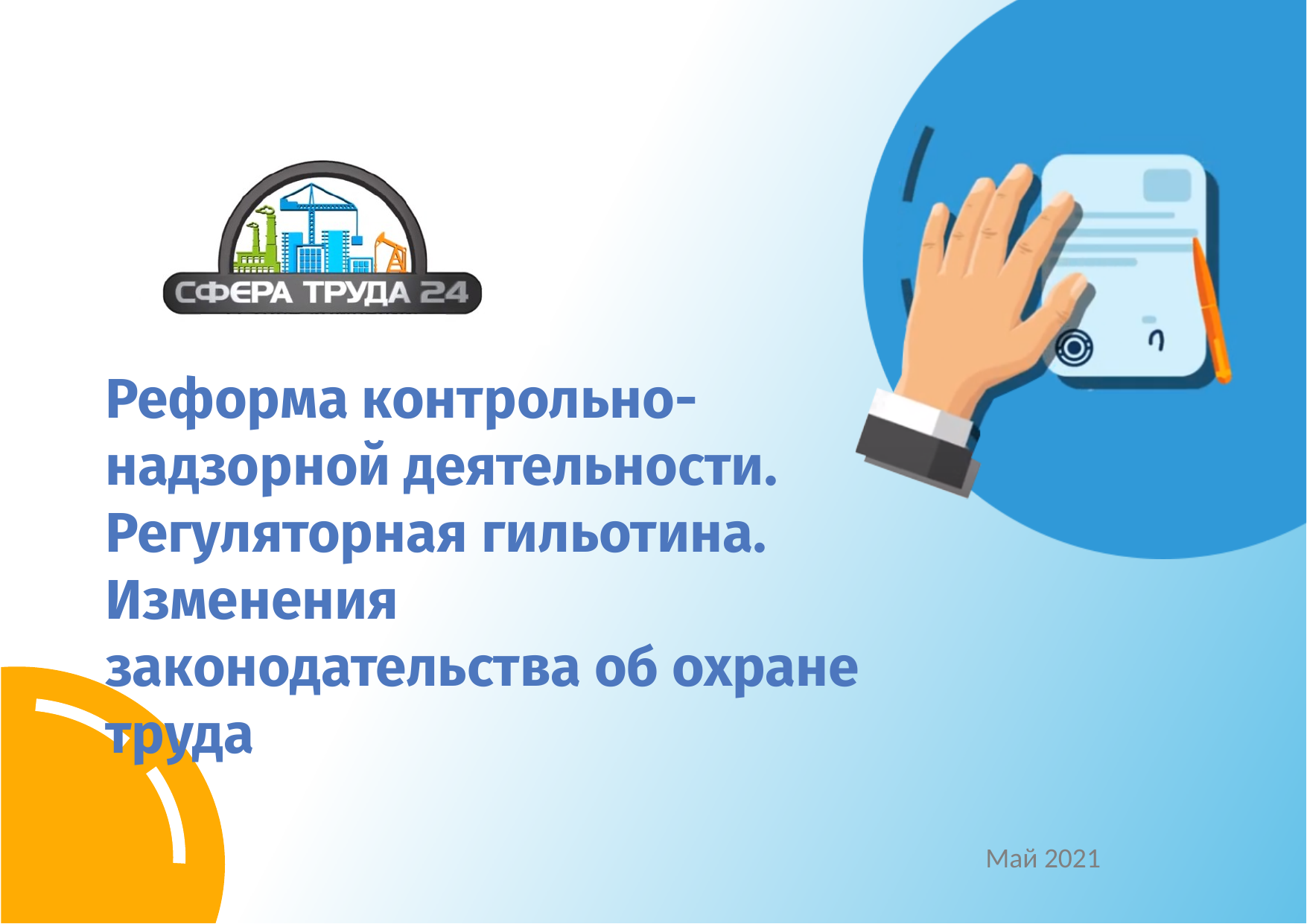

Реформа контрольно-надзорной деятельности. Регуляторная гильотина. Изменения законодательства об охране труда

Май 2021